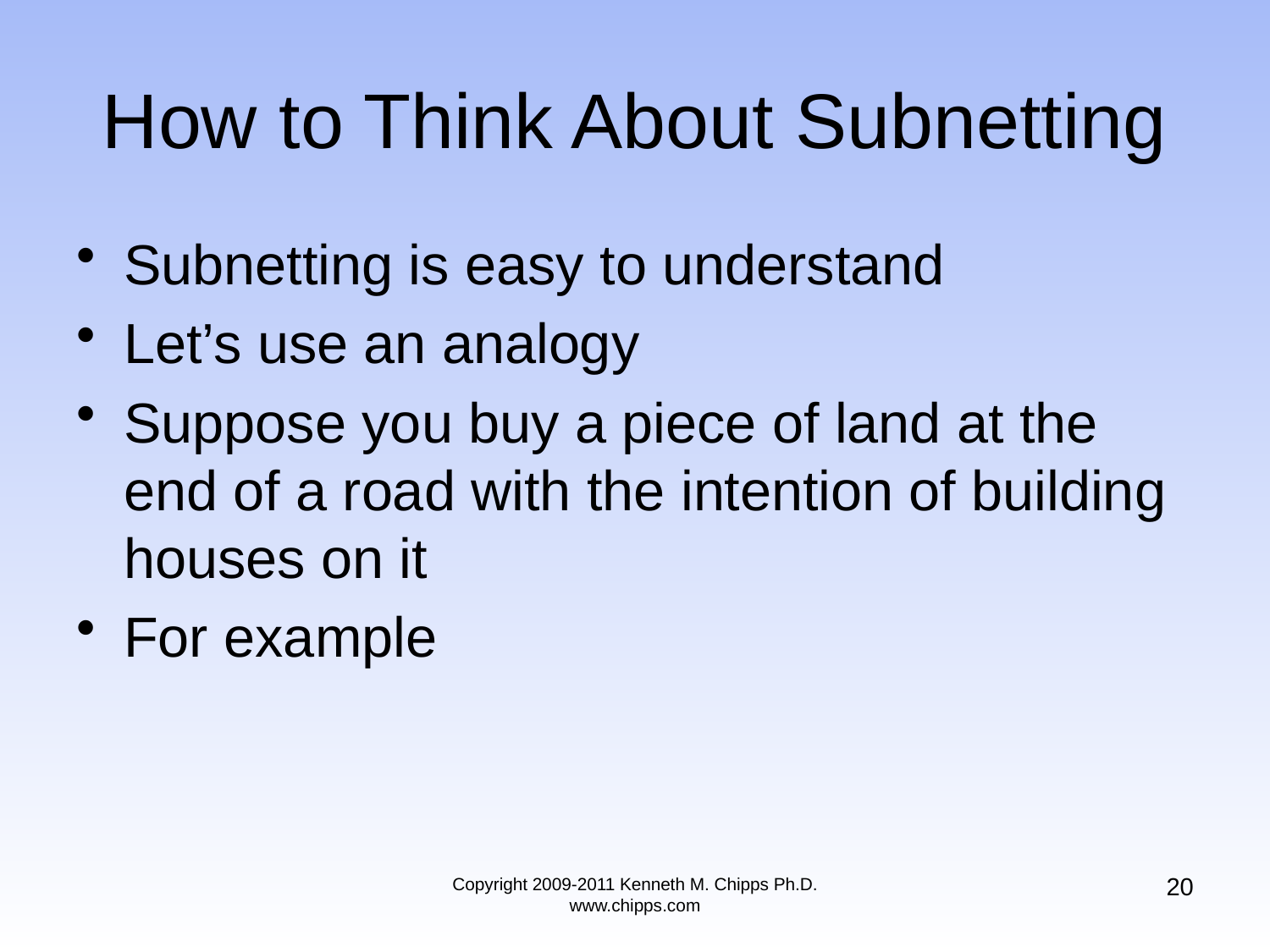

# How to Think About Subnetting
Subnetting is easy to understand
Let’s use an analogy
Suppose you buy a piece of land at the end of a road with the intention of building houses on it
For example
20
Copyright 2009-2011 Kenneth M. Chipps Ph.D. www.chipps.com